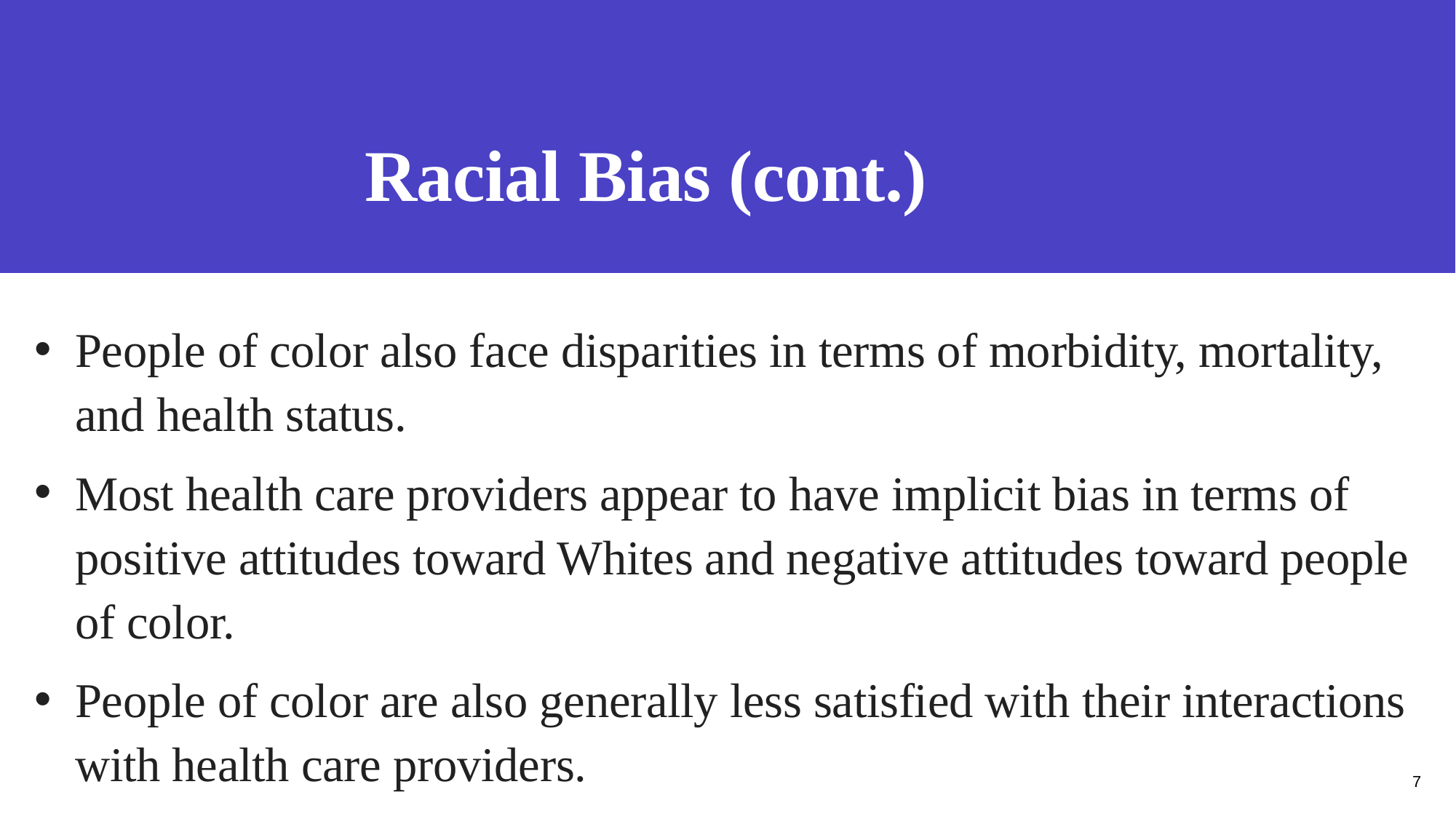

# Racial Bias (cont.)
People of color also face disparities in terms of morbidity, mortality, and health status.
Most health care providers appear to have implicit bias in terms of positive attitudes toward Whites and negative attitudes toward people of color.
People of color are also generally less satisfied with their interactions with health care providers.

7